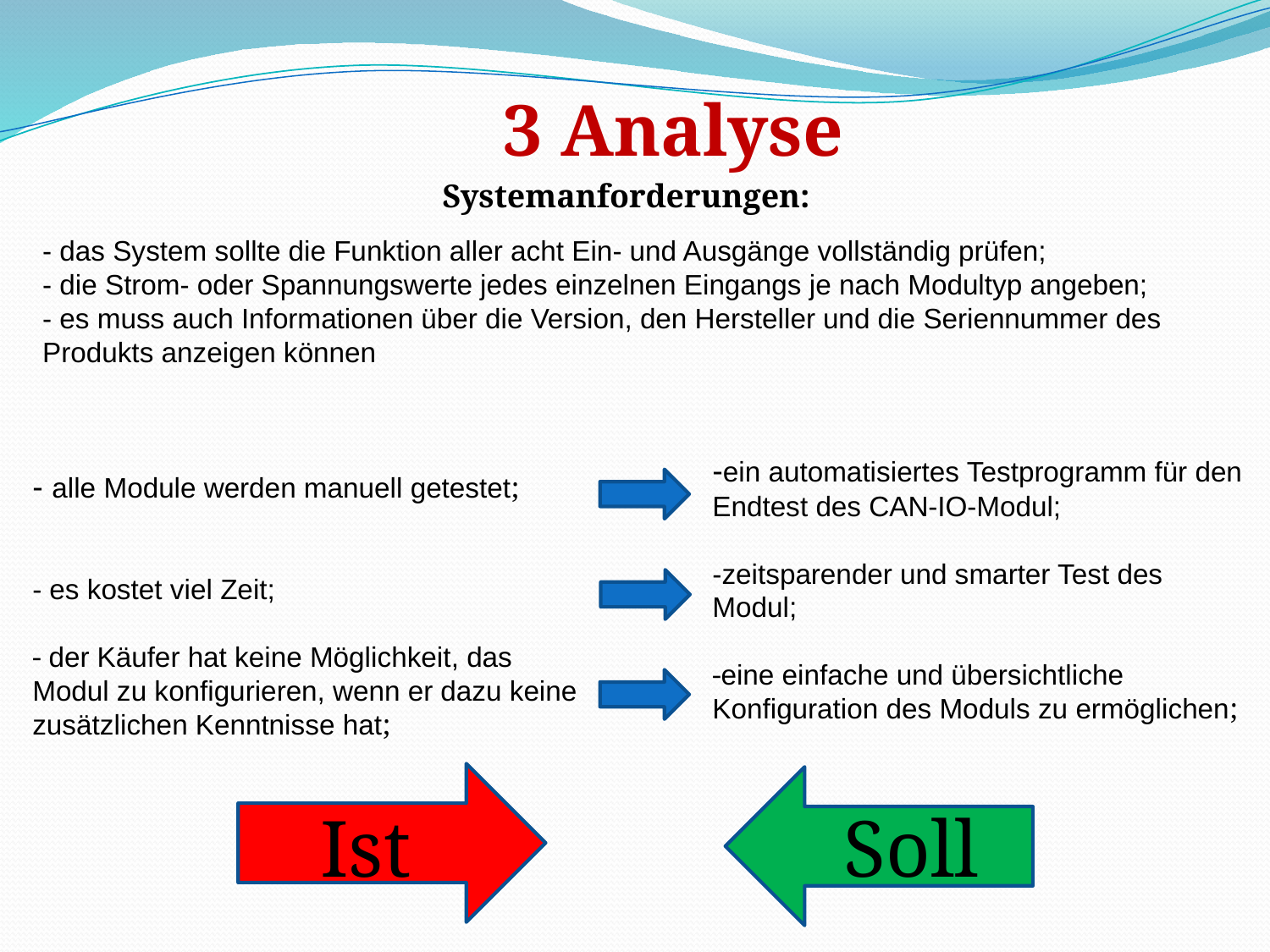

3 Analyse
Systemanforderungen:
- das System sollte die Funktion aller acht Ein- und Ausgänge vollständig prüfen;
- die Strom- oder Spannungswerte jedes einzelnen Eingangs je nach Modultyp angeben;
- es muss auch Informationen über die Version, den Hersteller und die Seriennummer des Produkts anzeigen können

-ein automatisiertes Testprogramm für den Endtest des CAN-IO-Modul;

-zeitsparender und smarter Test des Modul;

-eine einfache und übersichtliche Konfiguration des Moduls zu ermöglichen;
- alle Module werden manuell getestet;

- es kostet viel Zeit;

- der Käufer hat keine Möglichkeit, das Modul zu konfigurieren, wenn er dazu keine zusätzlichen Kenntnisse hat;

Ist
Soll